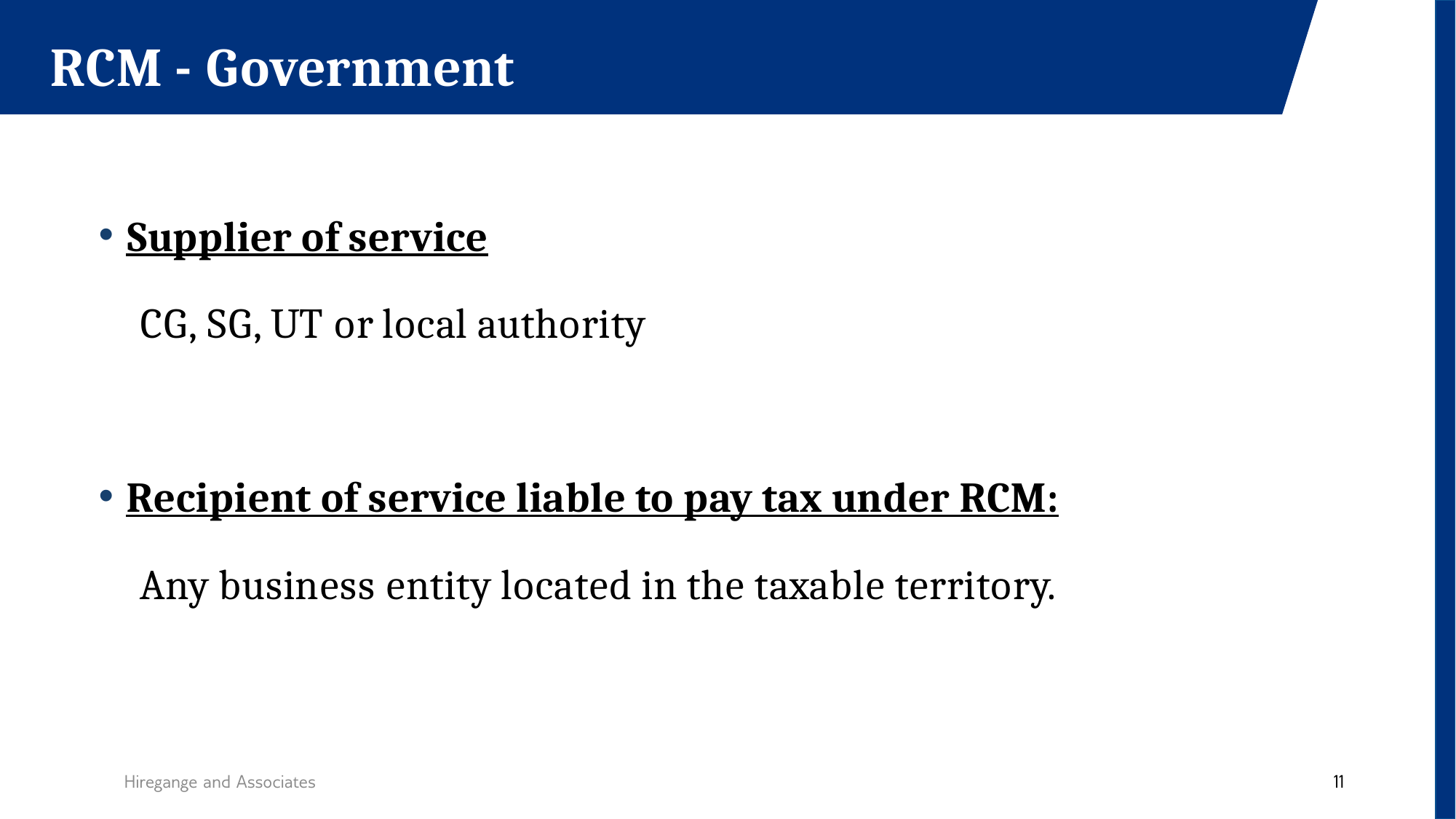

RCM - Government
Supplier of service
CG, SG, UT or local authority

Recipient of service liable to pay tax under RCM:
Any business entity located in the taxable territory.
Hiregange and Associates
11